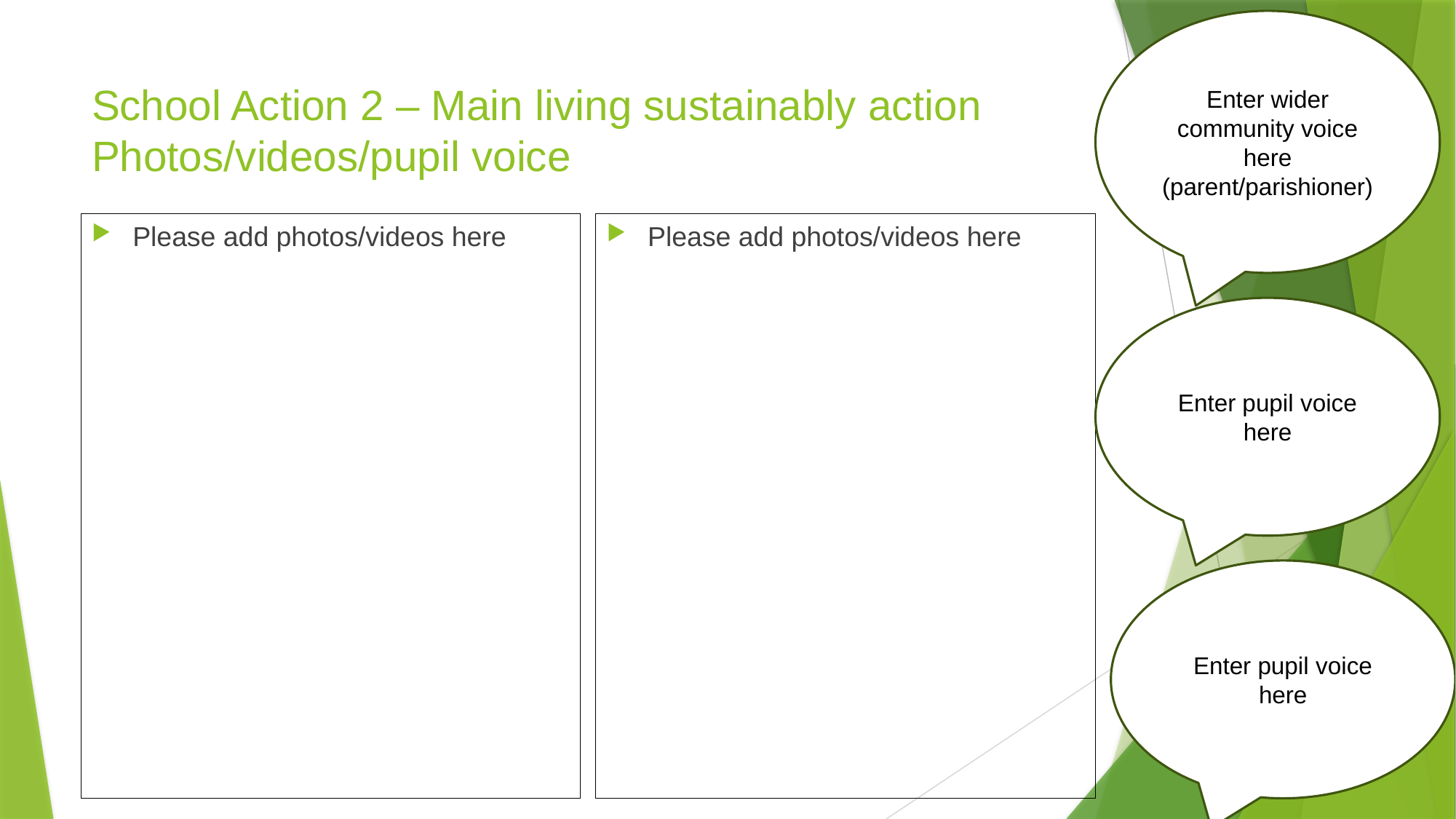

Enter wider community voice here (parent/parishioner)
# School Action 2 – Main living sustainably action Photos/videos/pupil voice
Please add photos/videos here
Please add photos/videos here

Enter pupil voice here
Enter pupil voice here